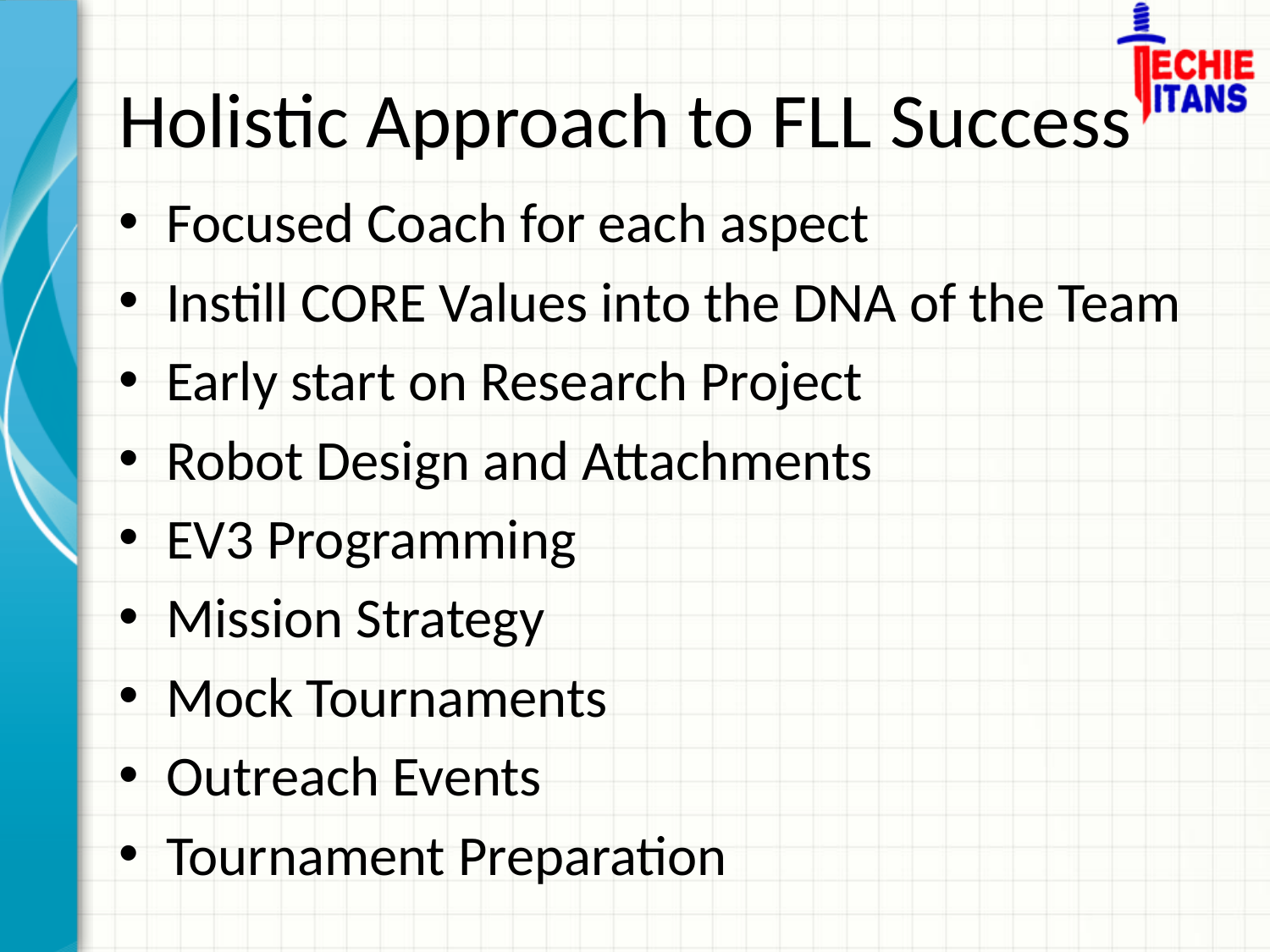

# Holistic Approach to FLL Success
Focused Coach for each aspect
Instill CORE Values into the DNA of the Team
Early start on Research Project
Robot Design and Attachments
EV3 Programming
Mission Strategy
Mock Tournaments
Outreach Events
Tournament Preparation